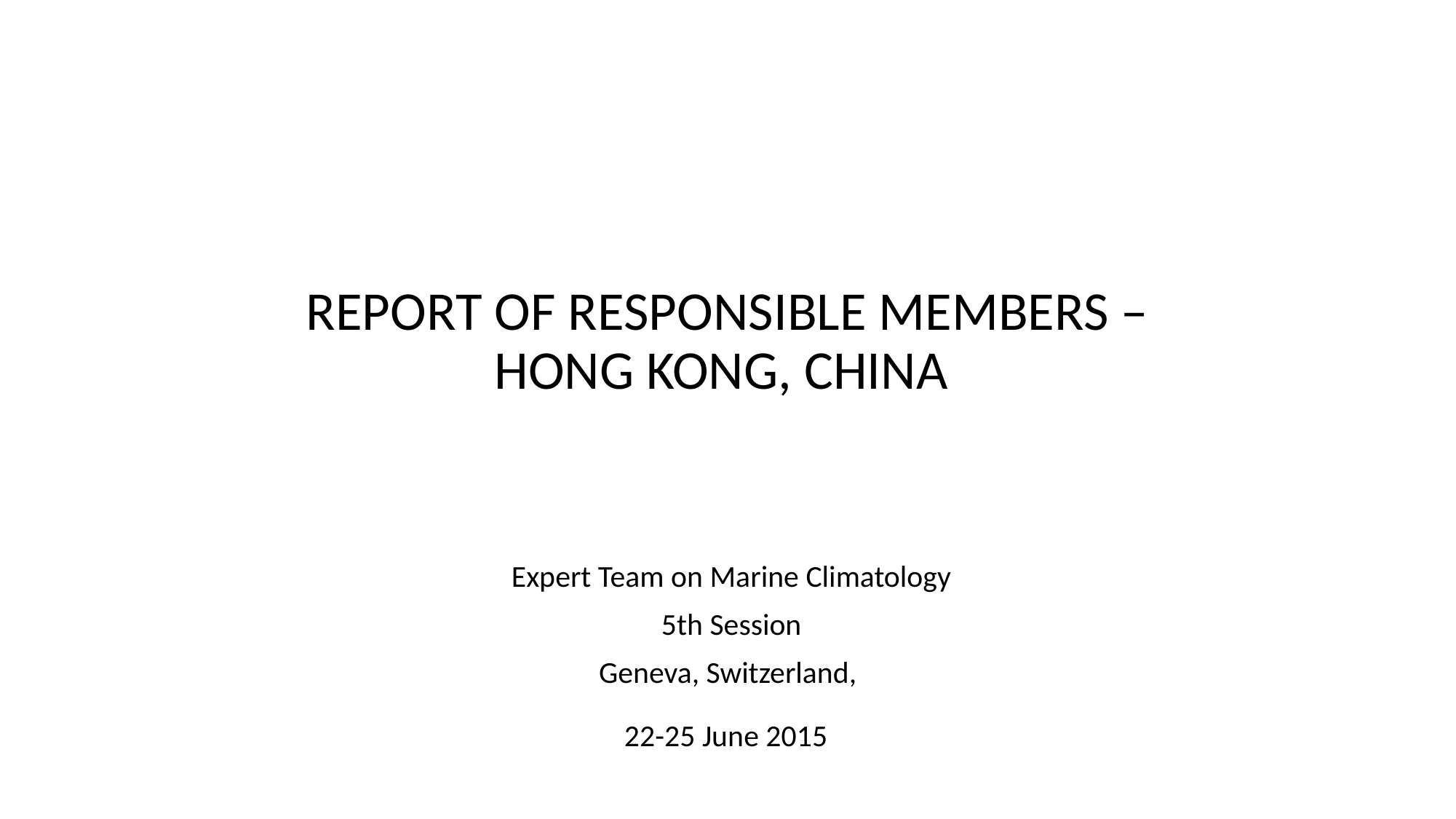

# REPORT OF RESPONSIBLE MEMBERS – HONG KONG, CHINA
Expert Team on Marine Climatology
5th Session
Geneva, Switzerland,
22-25 June 2015